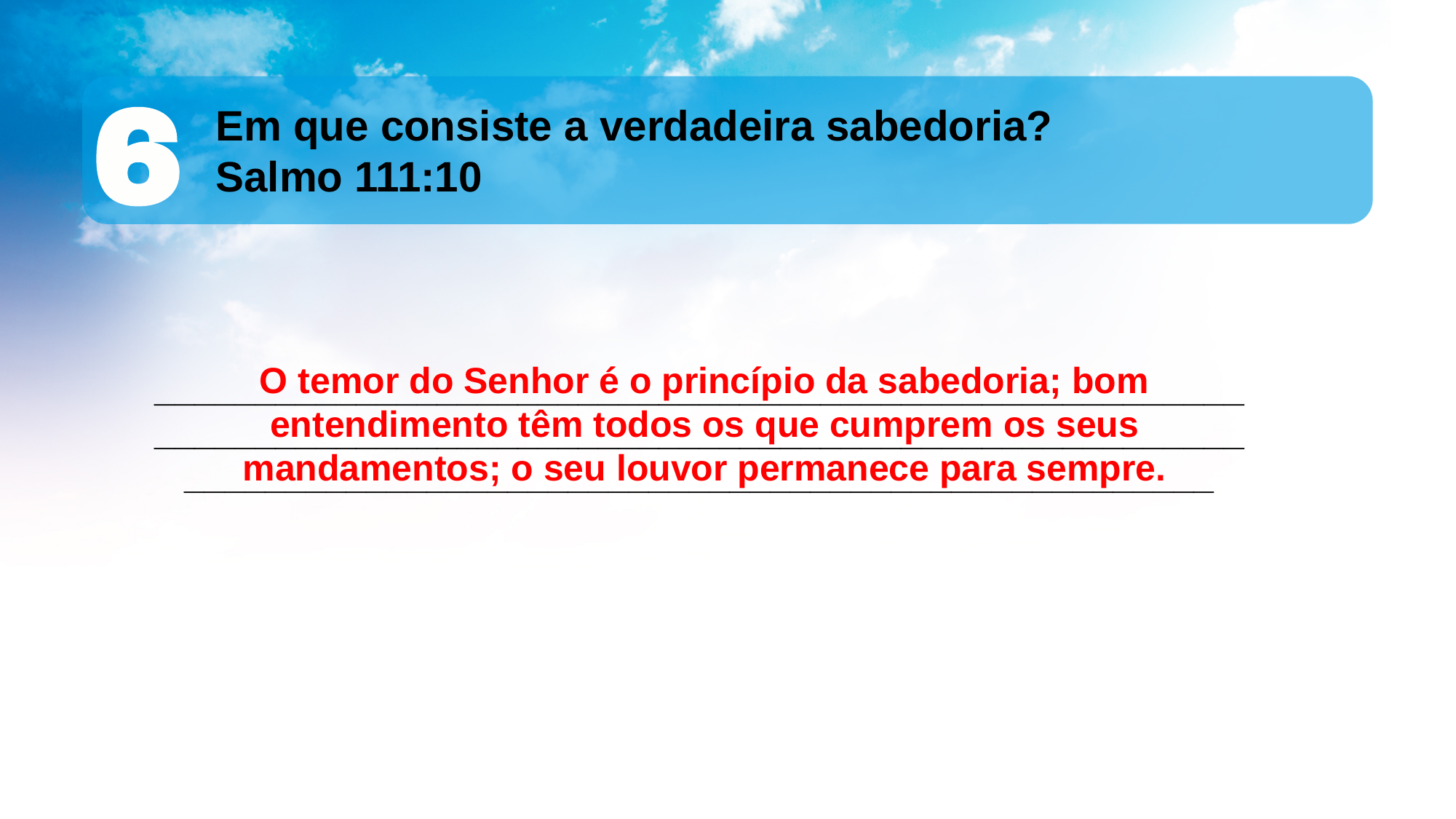

6

Em que consiste a verdadeira sabedoria?
Salmo 111:10
O temor do Senhor é o princípio da sabedoria; bom entendimento têm todos os que cumprem os seus mandamentos; o seu louvor permanece para sempre.
_______________________________________________________________________________________________________________________________________________________________